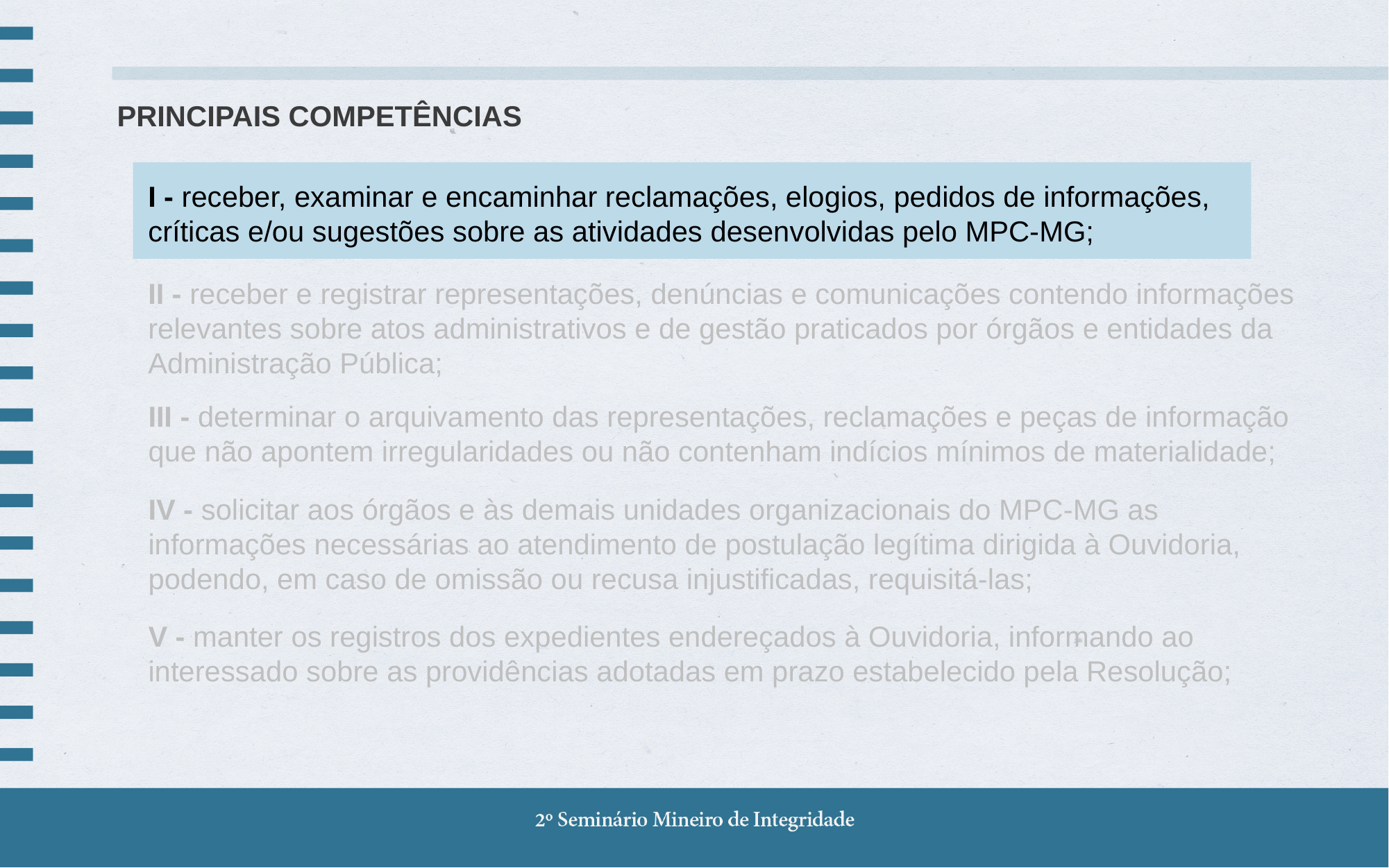

PRINCIPAIS COMPETÊNCIAS

I - receber, examinar e encaminhar reclamações, elogios, pedidos de informações, críticas e/ou sugestões sobre as atividades desenvolvidas pelo MPC-MG;
II - receber e registrar representações, denúncias e comunicações contendo informações relevantes sobre atos administrativos e de gestão praticados por órgãos e entidades da Administração Pública;
III - determinar o arquivamento das representações, reclamações e peças de informação que não apontem irregularidades ou não contenham indícios mínimos de materialidade;
IV - solicitar aos órgãos e às demais unidades organizacionais do MPC-MG as informações necessárias ao atendimento de postulação legítima dirigida à Ouvidoria, podendo, em caso de omissão ou recusa injustificadas, requisitá-las;
V - manter os registros dos expedientes endereçados à Ouvidoria, informando ao interessado sobre as providências adotadas em prazo estabelecido pela Resolução;